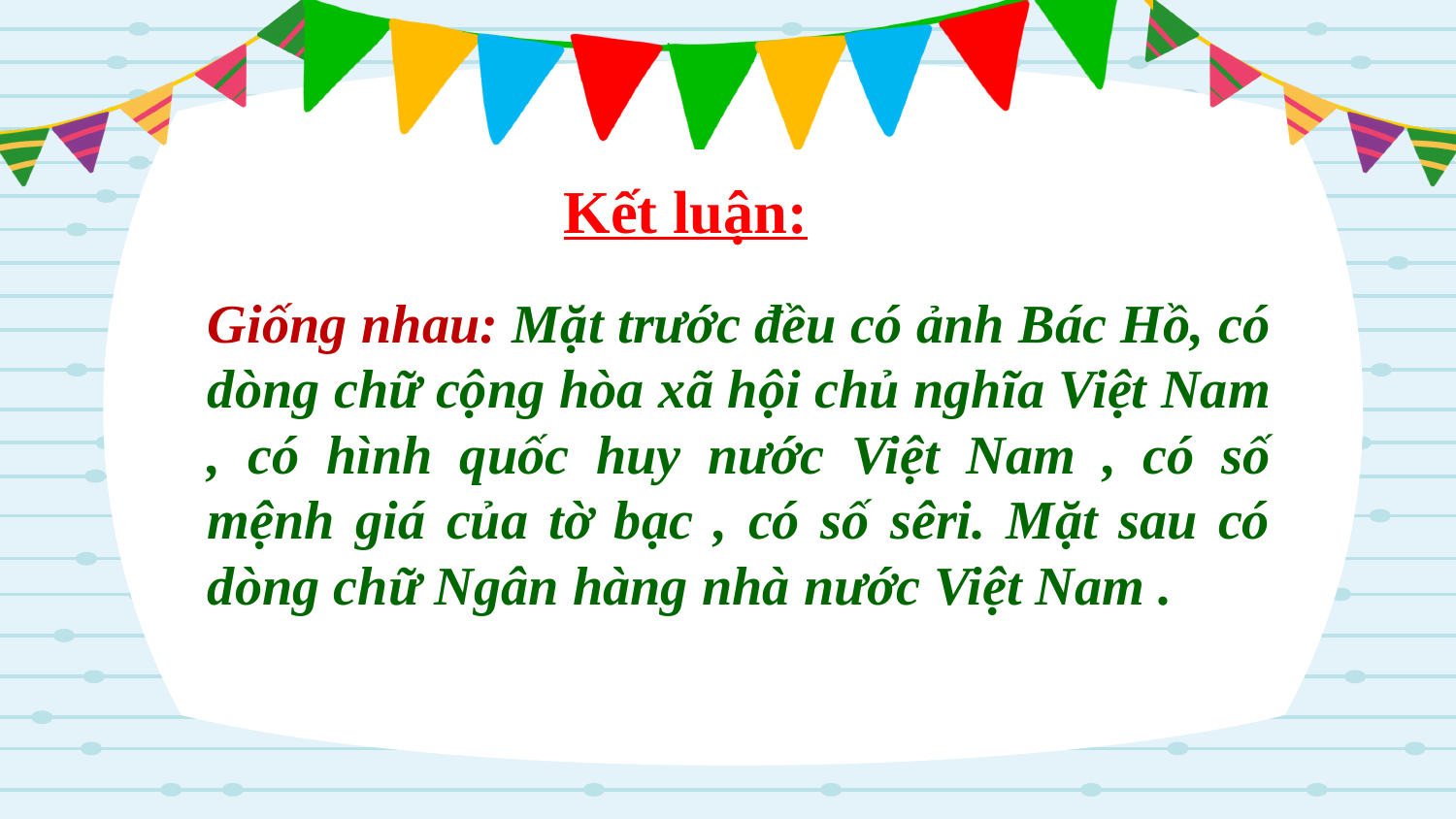

Kết luận:
Giống nhau: Mặt trước đều có ảnh Bác Hồ, có dòng chữ cộng hòa xã hội chủ nghĩa Việt Nam , có hình quốc huy nước Việt Nam , có số mệnh giá của tờ bạc , có số sêri. Mặt sau có dòng chữ Ngân hàng nhà nước Việt Nam .